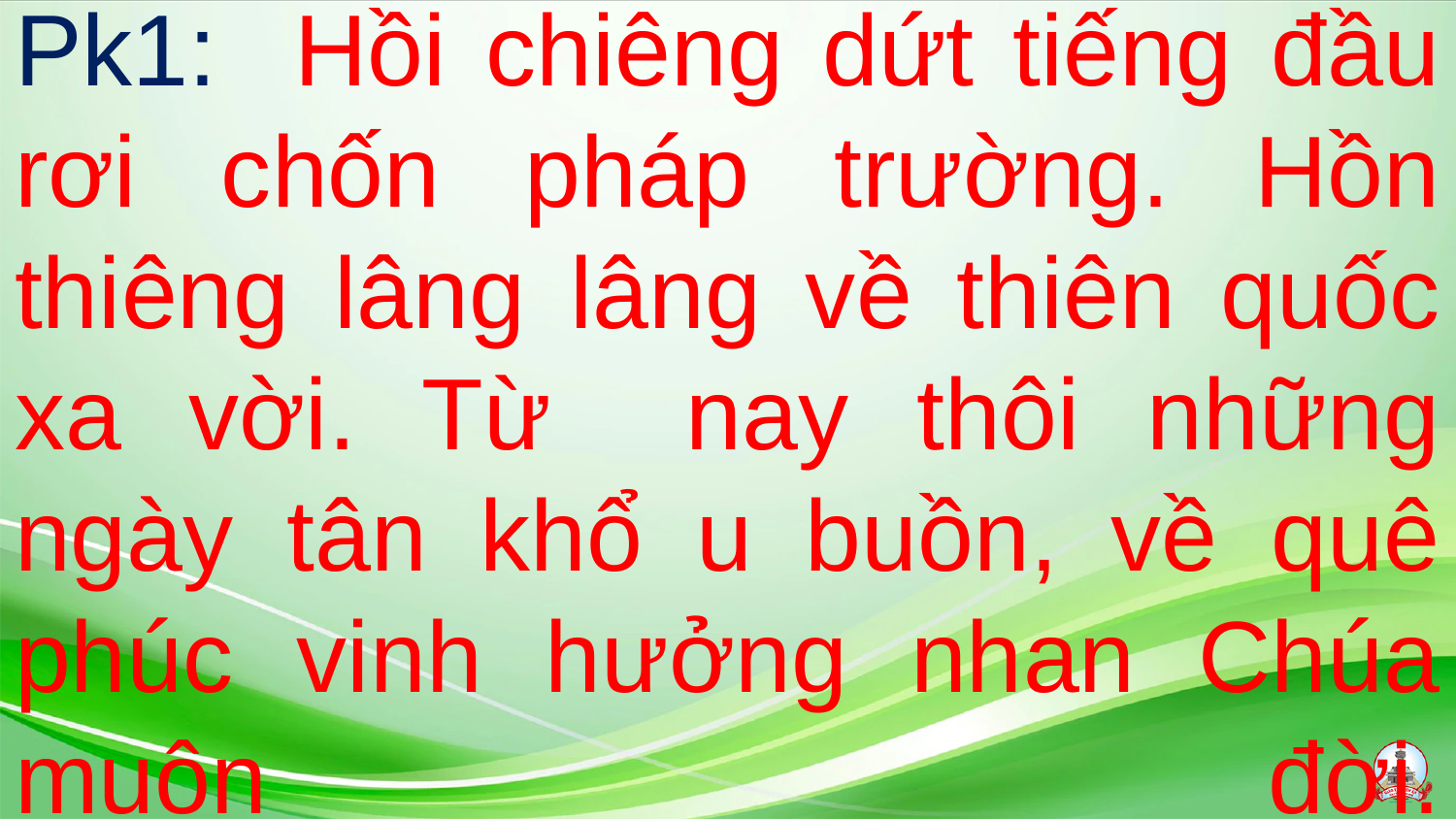

# Pk1:  Hồi chiêng dứt tiếng đầu rơi chốn pháp trường. Hồn thiêng lâng lâng về thiên quốc xa vời. Từ  nay thôi những ngày tân khổ u buồn, về quê phúc vinh hưởng nhan Chúa muôn đời.